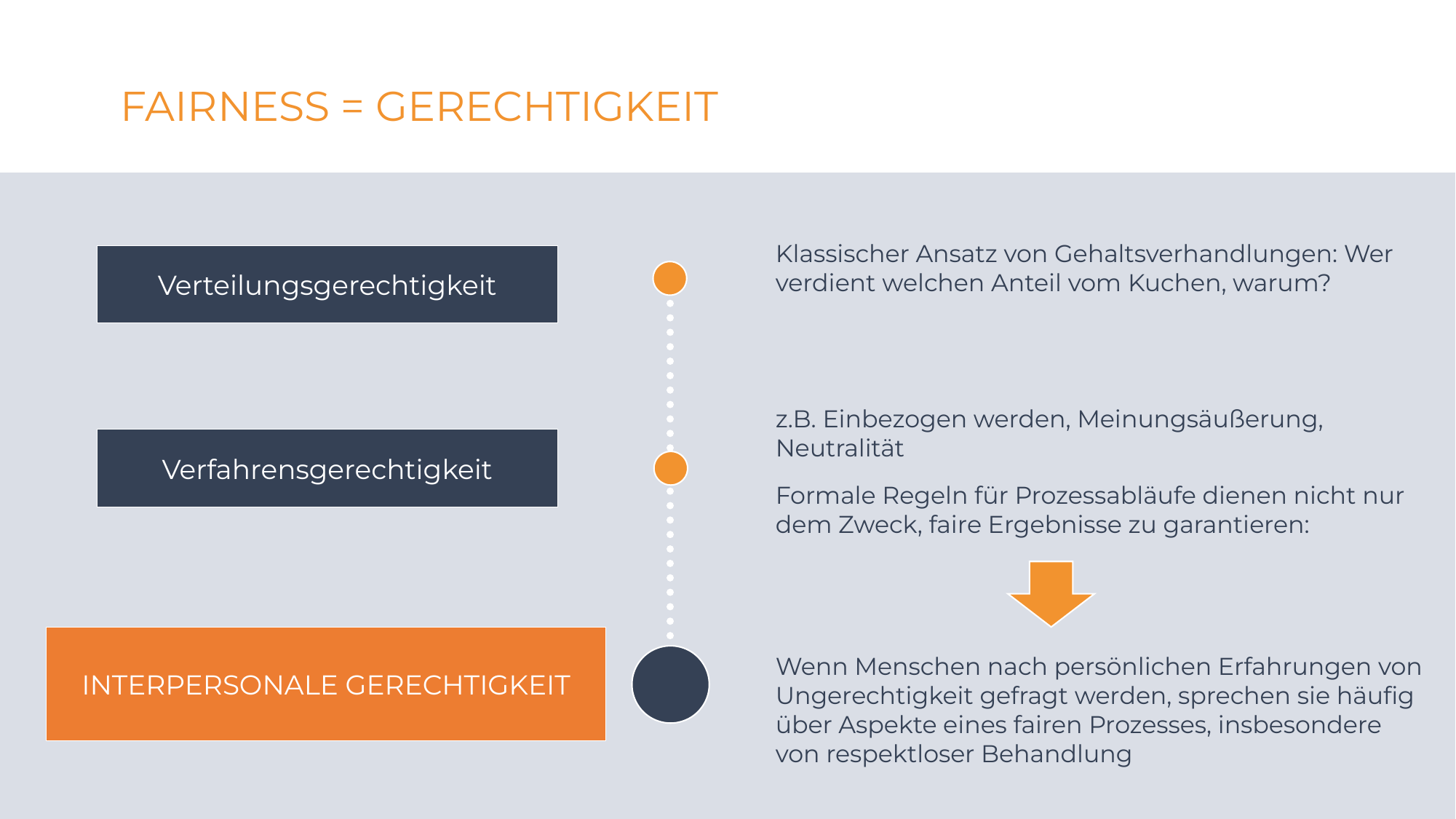

# Fairness = Gerechtigkeit
Klassischer Ansatz von Gehaltsverhandlungen: Wer verdient welchen Anteil vom Kuchen, warum?

z.B. Einbezogen werden, Meinungsäußerung, Neutralität
Formale Regeln für Prozessabläufe dienen nicht nur dem Zweck, faire Ergebnisse zu garantieren:

Wenn Menschen nach persönlichen Erfahrungen von Ungerechtigkeit gefragt werden, sprechen sie häufig über Aspekte eines fairen Prozesses, insbesondere von respektloser Behandlung
Verteilungsgerechtigkeit

Verfahrensgerechtigkeit

INTERPERSONALE GERECHTIGKEIT